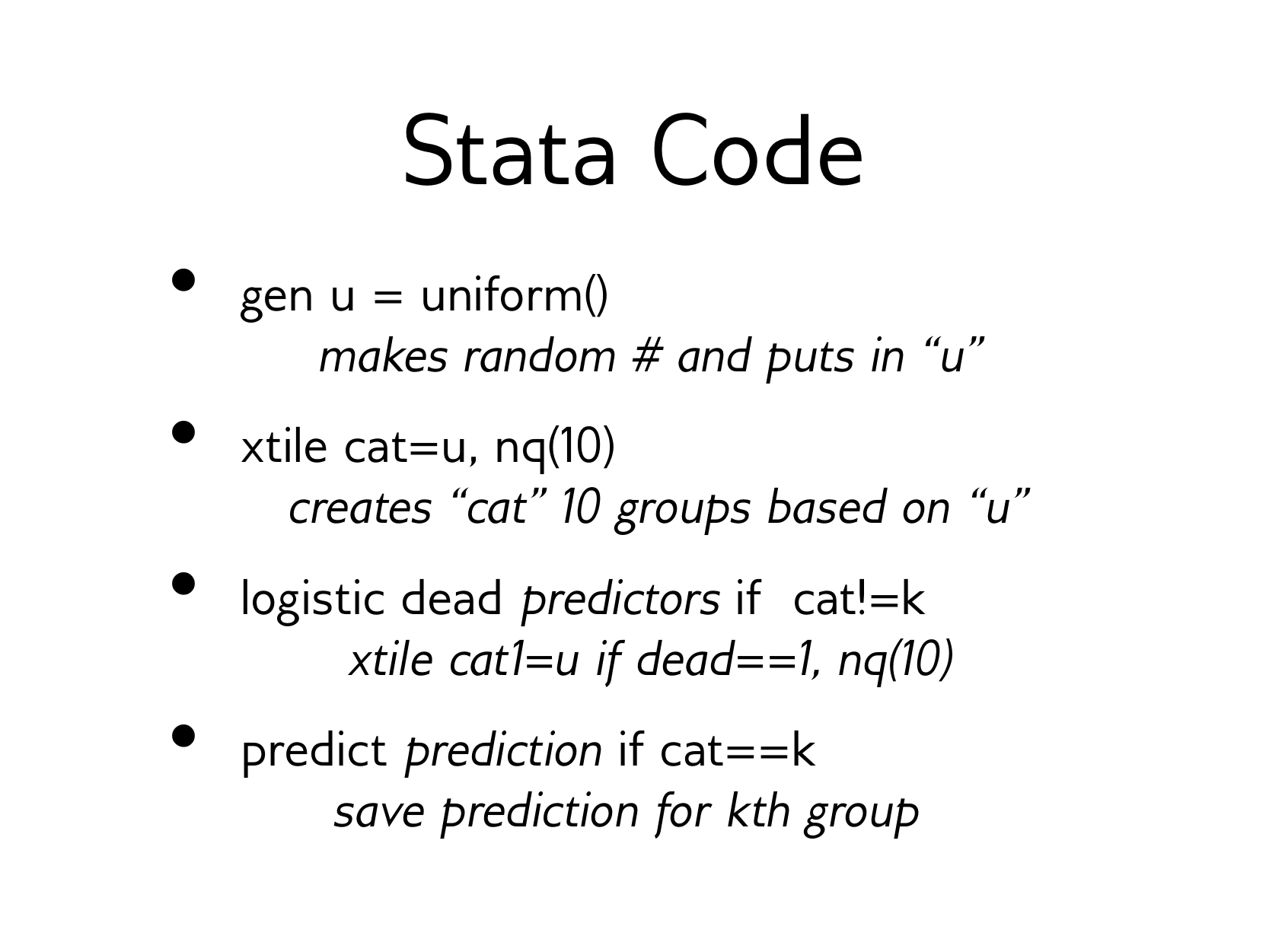

# Stata Code
gen u = uniform()                                        makes random # and puts in “u”
xtile cat=u, nq(10)                                      creates “cat” 10 groups based on “u”
logistic dead predictors if  cat!=k                     xtile cat1=u if dead==1, nq(10)
predict prediction if cat==k                            save prediction for kth group